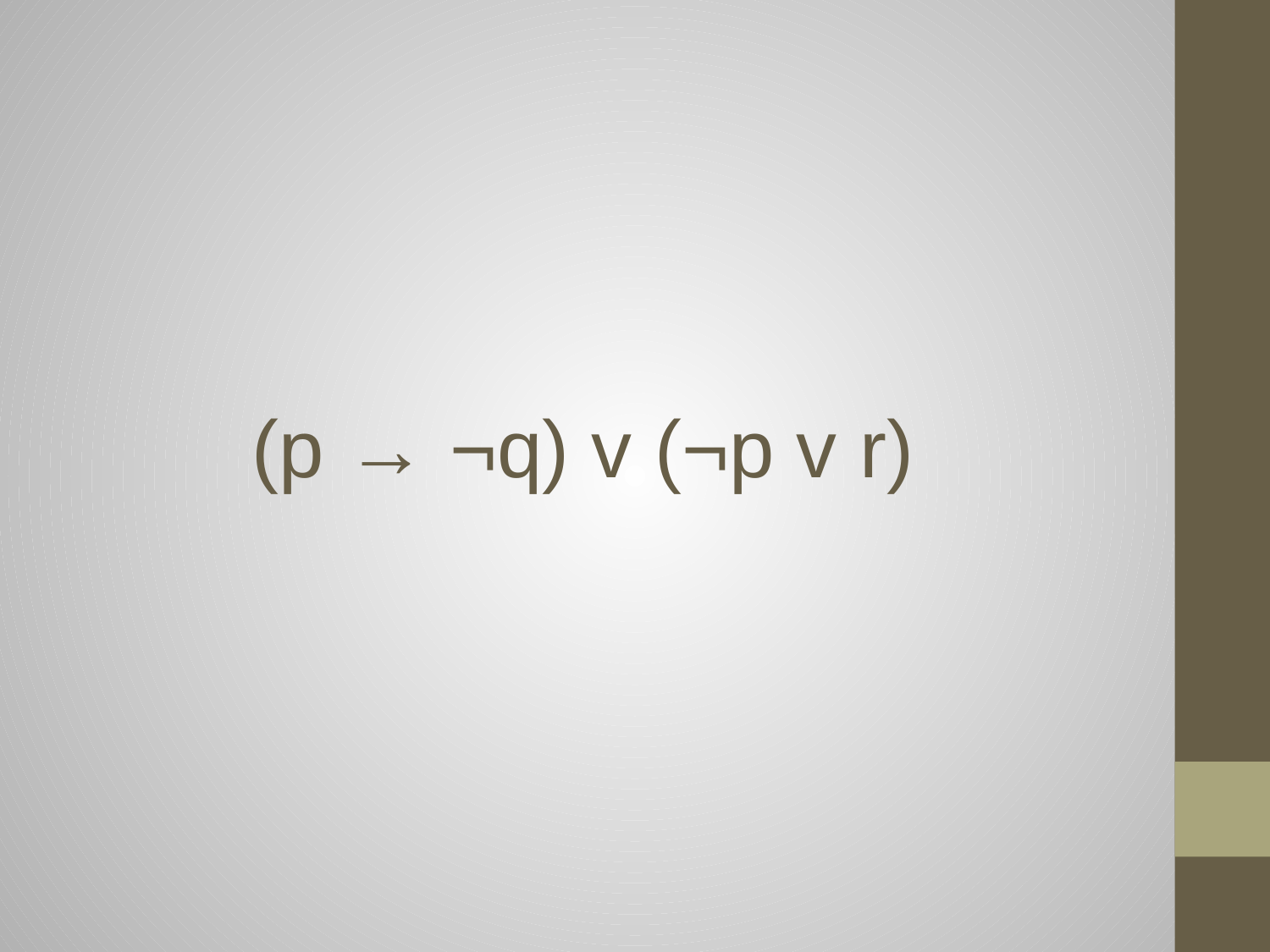

# (p → ¬q) v (¬p v r)